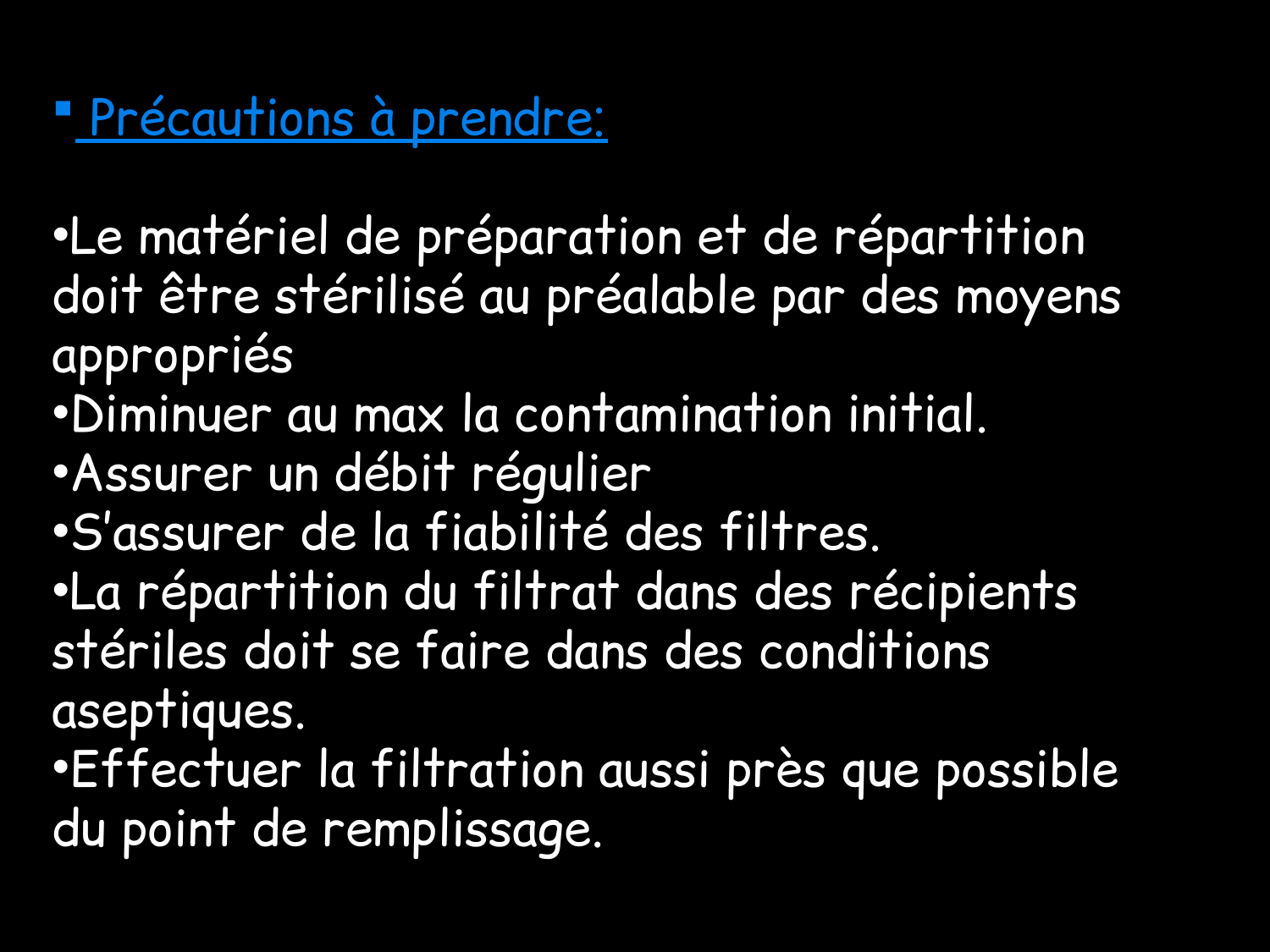

Précautions à prendre:

Le matériel de préparation et de répartition doit être stérilisé au préalable par des moyens appropriés
Diminuer au max la contamination initial.
Assurer un débit régulier
S’assurer de la fiabilité des filtres.
La répartition du filtrat dans des récipients stériles doit se faire dans des conditions aseptiques.
Effectuer la filtration aussi près que possible du point de remplissage.